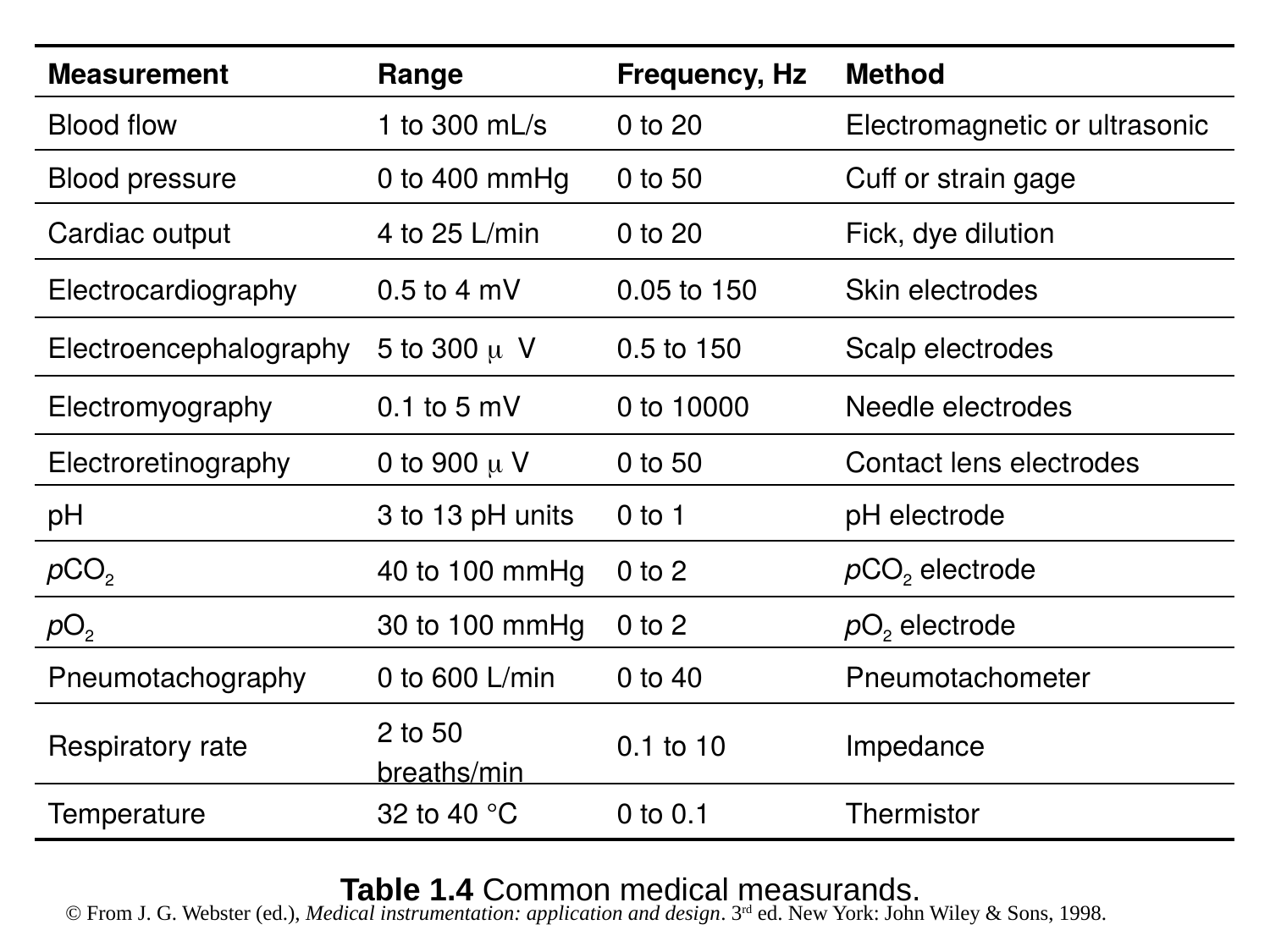

| Measurement | Range | Frequency, Hz | Method |
| --- | --- | --- | --- |
| Blood flow | 1 to 300 mL/s | 0 to 20 | Electromagnetic or ultrasonic |
| Blood pressure | 0 to 400 mmHg | 0 to 50 | Cuff or strain gage |
| Cardiac output | 4 to 25 L/min | 0 to 20 | Fick, dye dilution |
| Electrocardiography | 0.5 to 4 mV | 0.05 to 150 | Skin electrodes |
| Electroencephalography | 5 to 300 μ V | 0.5 to 150 | Scalp electrodes |
| Electromyography | 0.1 to 5 mV | 0 to 10000 | Needle electrodes |
| Electroretinography | 0 to 900 μ V | 0 to 50 | Contact lens electrodes |
| pH | 3 to 13 pH units | 0 to 1 | pH electrode |
| pCO2 | 40 to 100 mmHg | 0 to 2 | pCO2 electrode |
| pO2 | 30 to 100 mmHg | 0 to 2 | pO2 electrode |
| Pneumotachography | 0 to 600 L/min | 0 to 40 | Pneumotachometer |
| Respiratory rate | 2 to 50 breaths/min | 0.1 to 10 | Impedance |
| Temperature | 32 to 40 °C | 0 to 0.1 | Thermistor |
Table 1.4 Common medical measurands.